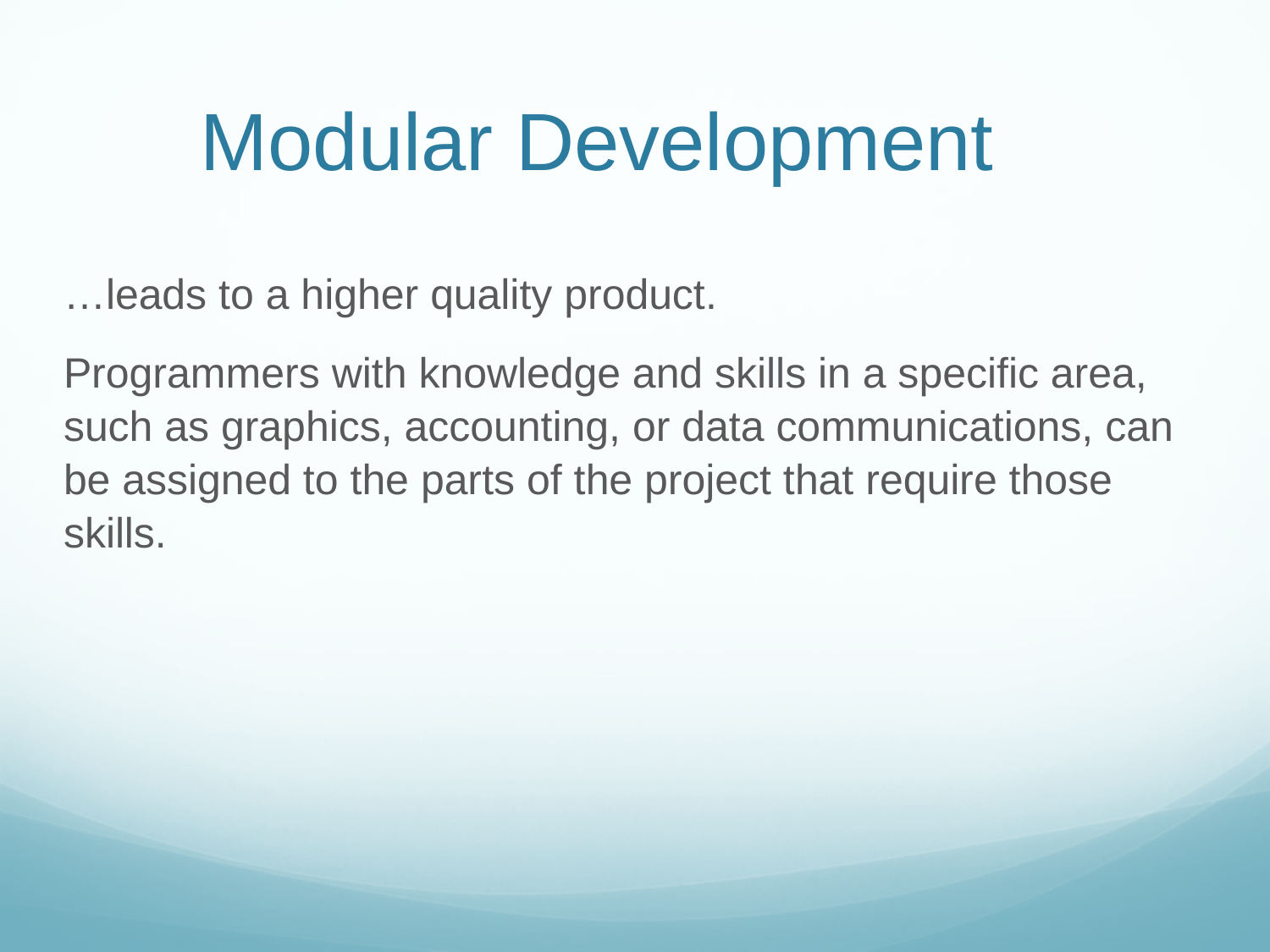

Modular Development
…leads to a higher quality product.
Programmers with knowledge and skills in a specific area, such as graphics, accounting, or data communications, can be assigned to the parts of the project that require those skills.